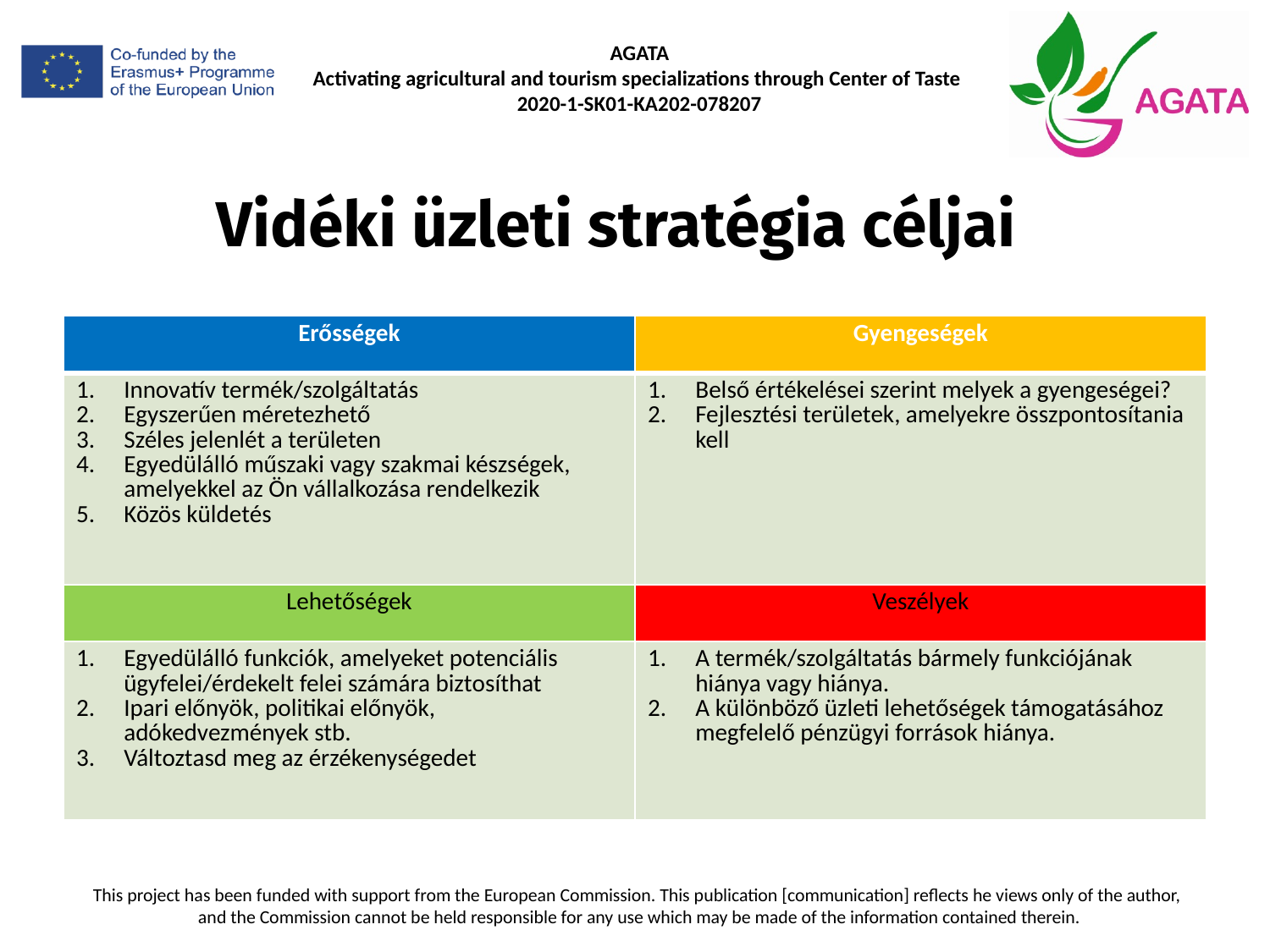

# Vidéki üzleti stratégia céljai
| Erősségek | Gyengeségek |
| --- | --- |
| Innovatív termék/szolgáltatás Egyszerűen méretezhető Széles jelenlét a területen Egyedülálló műszaki vagy szakmai készségek, amelyekkel az Ön vállalkozása rendelkezik Közös küldetés | Belső értékelései szerint melyek a gyengeségei? Fejlesztési területek, amelyekre összpontosítania kell |
| Lehetőségek | Veszélyek |
| Egyedülálló funkciók, amelyeket potenciális ügyfelei/érdekelt felei számára biztosíthat Ipari előnyök, politikai előnyök, adókedvezmények stb. Változtasd meg az érzékenységedet | A termék/szolgáltatás bármely funkciójának hiánya vagy hiánya. A különböző üzleti lehetőségek támogatásához megfelelő pénzügyi források hiánya. |